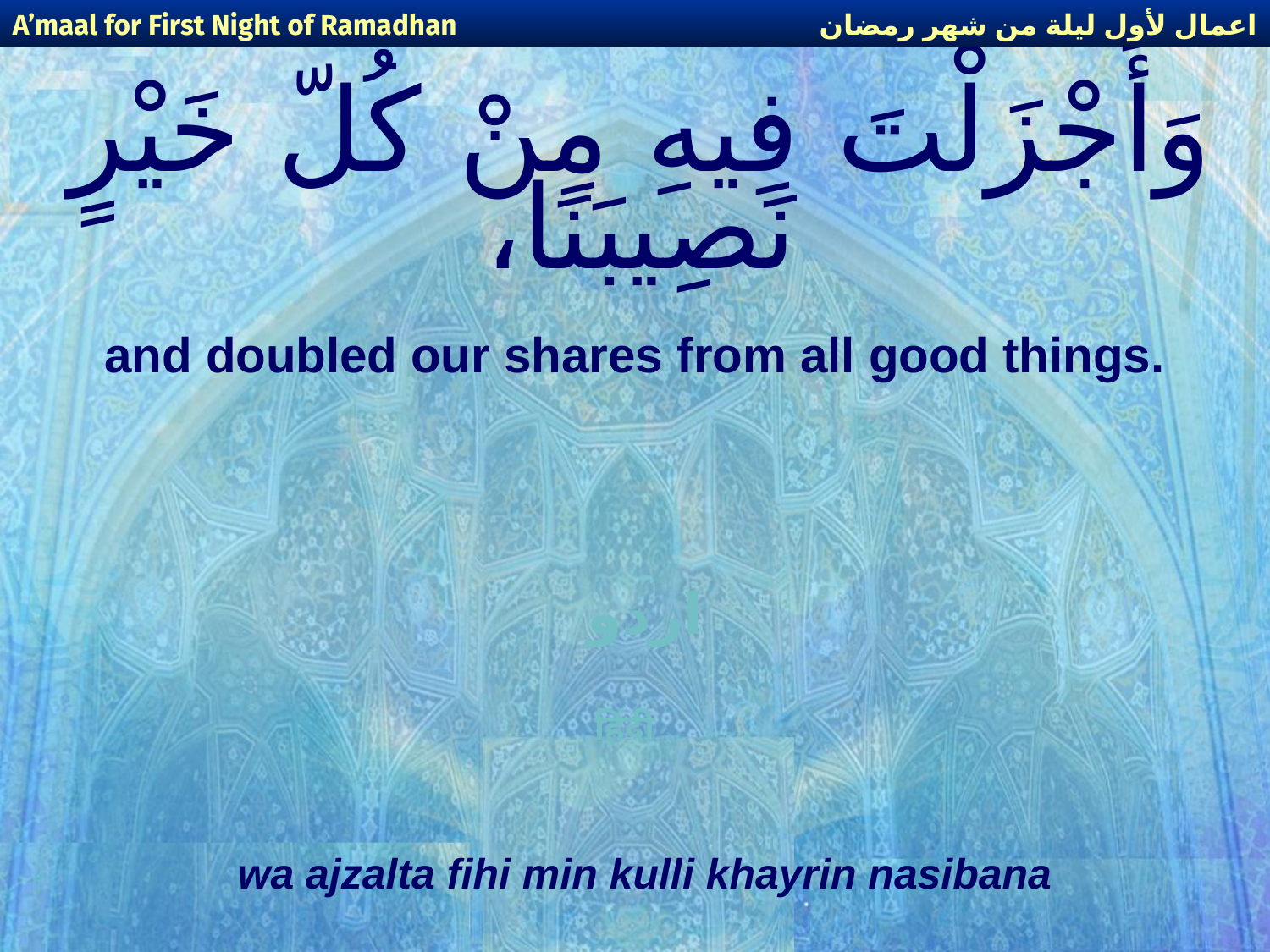

اعمال لأول ليلة من شهر رمضان
A’maal for First Night of Ramadhan
# وَأَجْزَلْتَ فِيهِ مِنْ كُلّ خَيْرٍ نَصِيبَنَا،
and doubled our shares from all good things.
اردو
हिंदी
wa ajzalta fihi min kulli khayrin nasibana